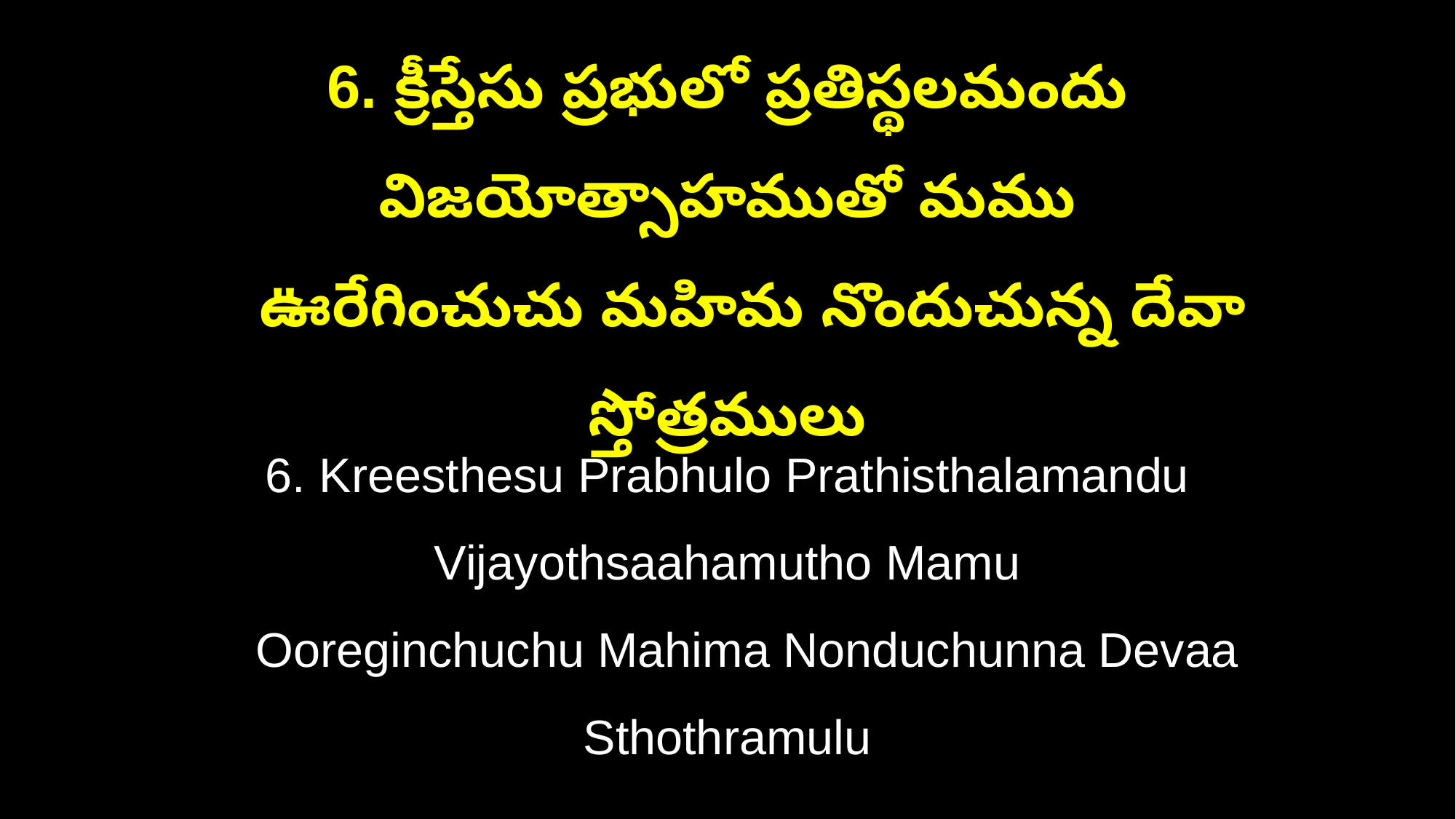

6. క్రీస్తేసు ప్రభులో ప్రతిస్థలమందు విజయోత్సాహముతో మము
   ఊరేగించుచు మహిమ నొందుచున్న దేవా స్తోత్రములు
6. Kreesthesu Prabhulo Prathisthalamandu Vijayothsaahamutho Mamu
   Ooreginchuchu Mahima Nonduchunna Devaa Sthothramulu